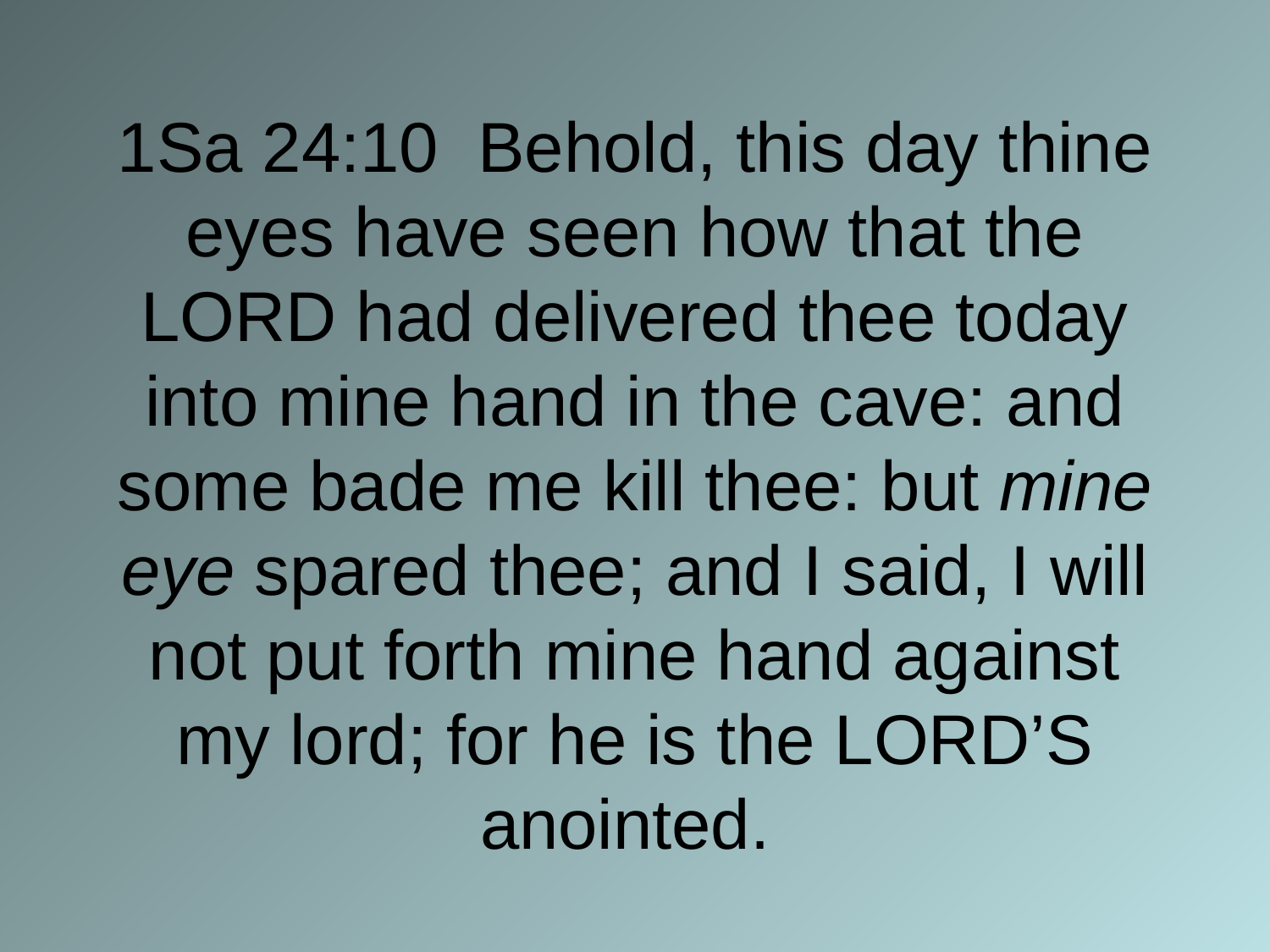

# 1Sa 24:10  Behold, this day thine eyes have seen how that the LORD had delivered thee today into mine hand in the cave: and some bade me kill thee: but mine eye spared thee; and I said, I will not put forth mine hand against my lord; for he is the LORD’S anointed.